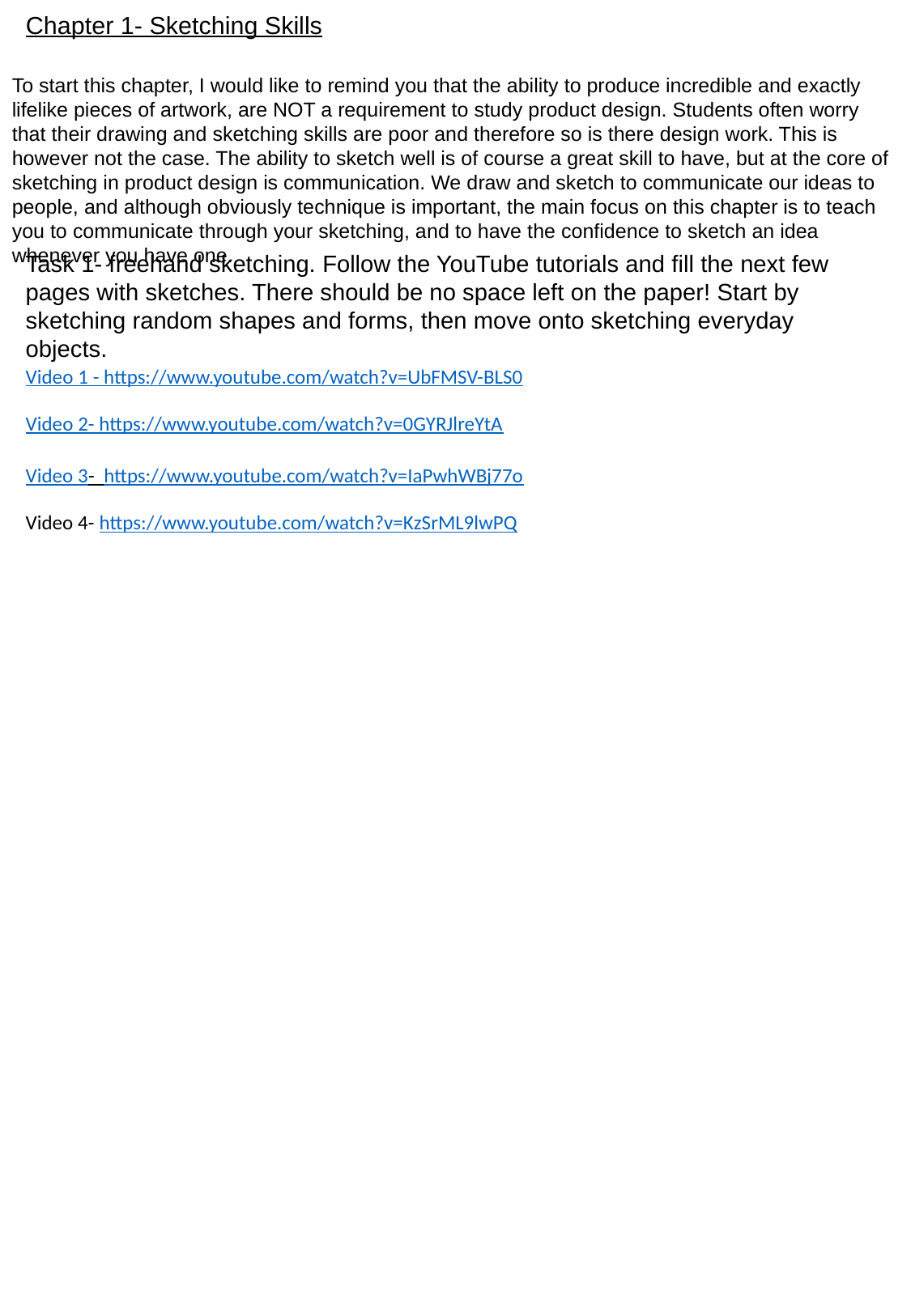

# Chapter 1- Sketching Skills
To start this chapter, I would like to remind you that the ability to produce incredible and exactly lifelike pieces of artwork, are NOT a requirement to study product design. Students often worry that their drawing and sketching skills are poor and therefore so is there design work. This is however not the case. The ability to sketch well is of course a great skill to have, but at the core of sketching in product design is communication. We draw and sketch to communicate our ideas to people, and although obviously technique is important, the main focus on this chapter is to teach you to communicate through your sketching, and to have the confidence to sketch an idea whenever you have one.
Task 1- freehand sketching. Follow the YouTube tutorials and fill the next few pages with sketches. There should be no space left on the paper! Start by sketching random shapes and forms, then move onto sketching everyday objects.
Video 1 - https://www.youtube.com/watch?v=UbFMSV-BLS0

Video 2- https://www.youtube.com/watch?v=0GYRJlreYtA

Video 3-  https://www.youtube.com/watch?v=IaPwhWBj77o

Video 4- https://www.youtube.com/watch?v=KzSrML9lwPQ